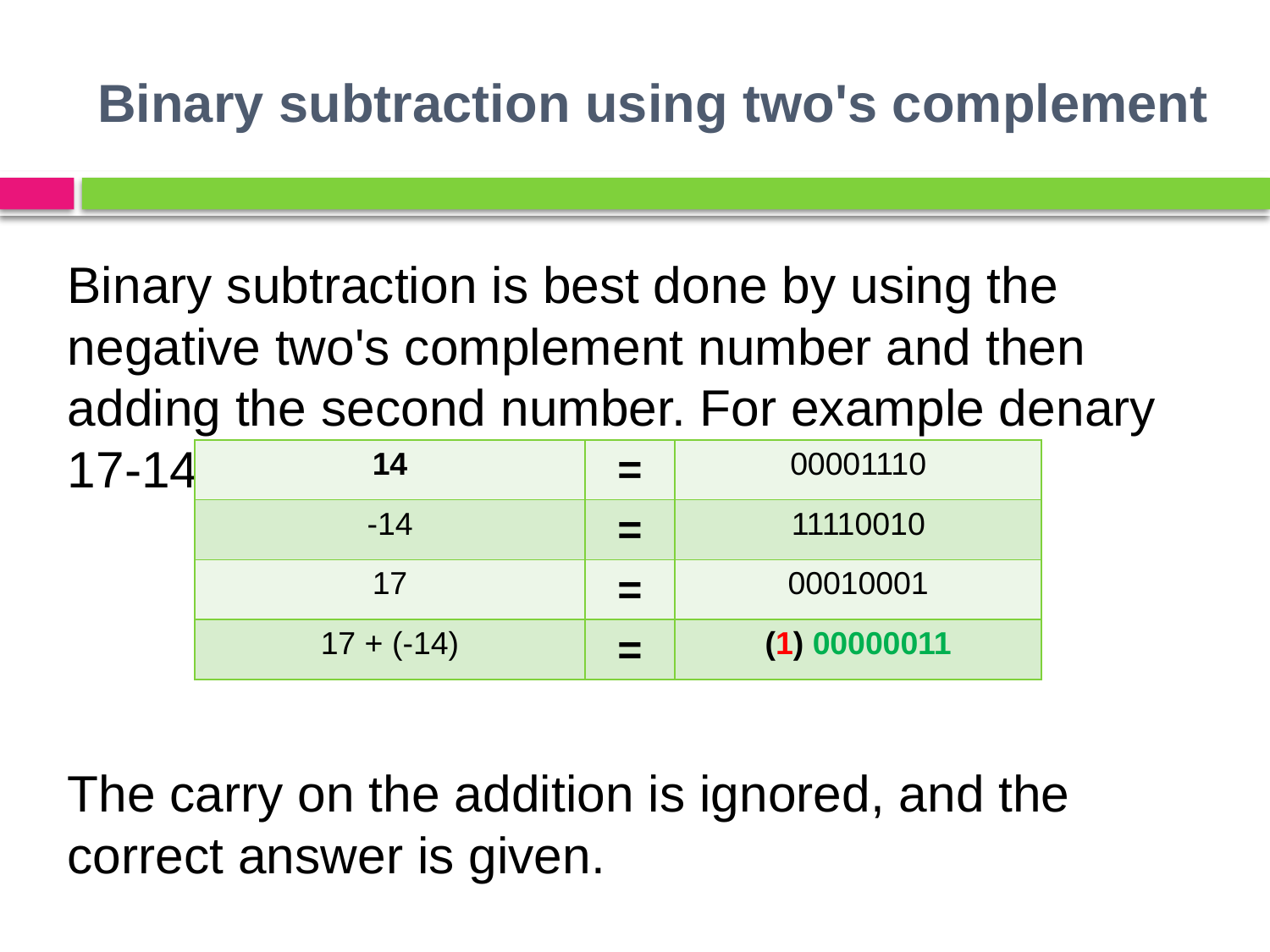

# Binary subtraction using two's complement
Binary subtraction is best done by using the negative two's complement number and then adding the second number. For example denary 17-14 would be:

The carry on the addition is ignored, and the correct answer is given.

| 14 | = | 00001110 |
| --- | --- | --- |
| -14 | = | 11110010 |
| 17 | = | 00010001 |
| 17 + (-14) | = | (1) 00000011 |